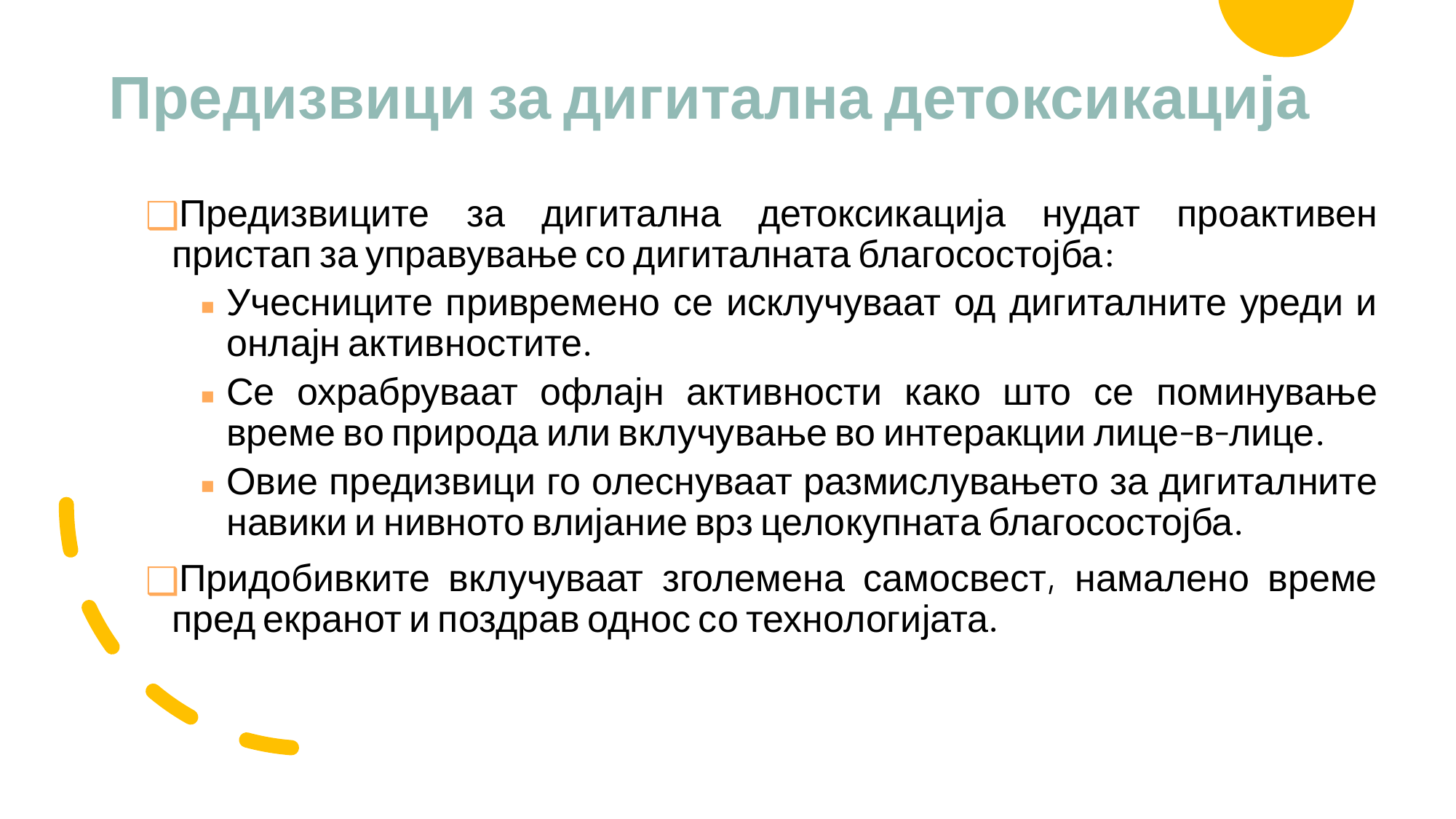

# Предизвици за дигитална детоксикација
Предизвиците за дигитална детоксикација нудат проактивен пристап за управување со дигиталната благосостојба:
Учесниците привремено се исклучуваат од дигиталните уреди и онлајн активностите.
Се охрабруваат офлајн активности како што се поминување време во природа или вклучување во интеракции лице-в-лице.
Овие предизвици го олеснуваат размислувањето за дигиталните навики и нивното влијание врз целокупната благосостојба.
Придобивките вклучуваат зголемена самосвест, намалено време пред екранот и поздрав однос со технологијата.